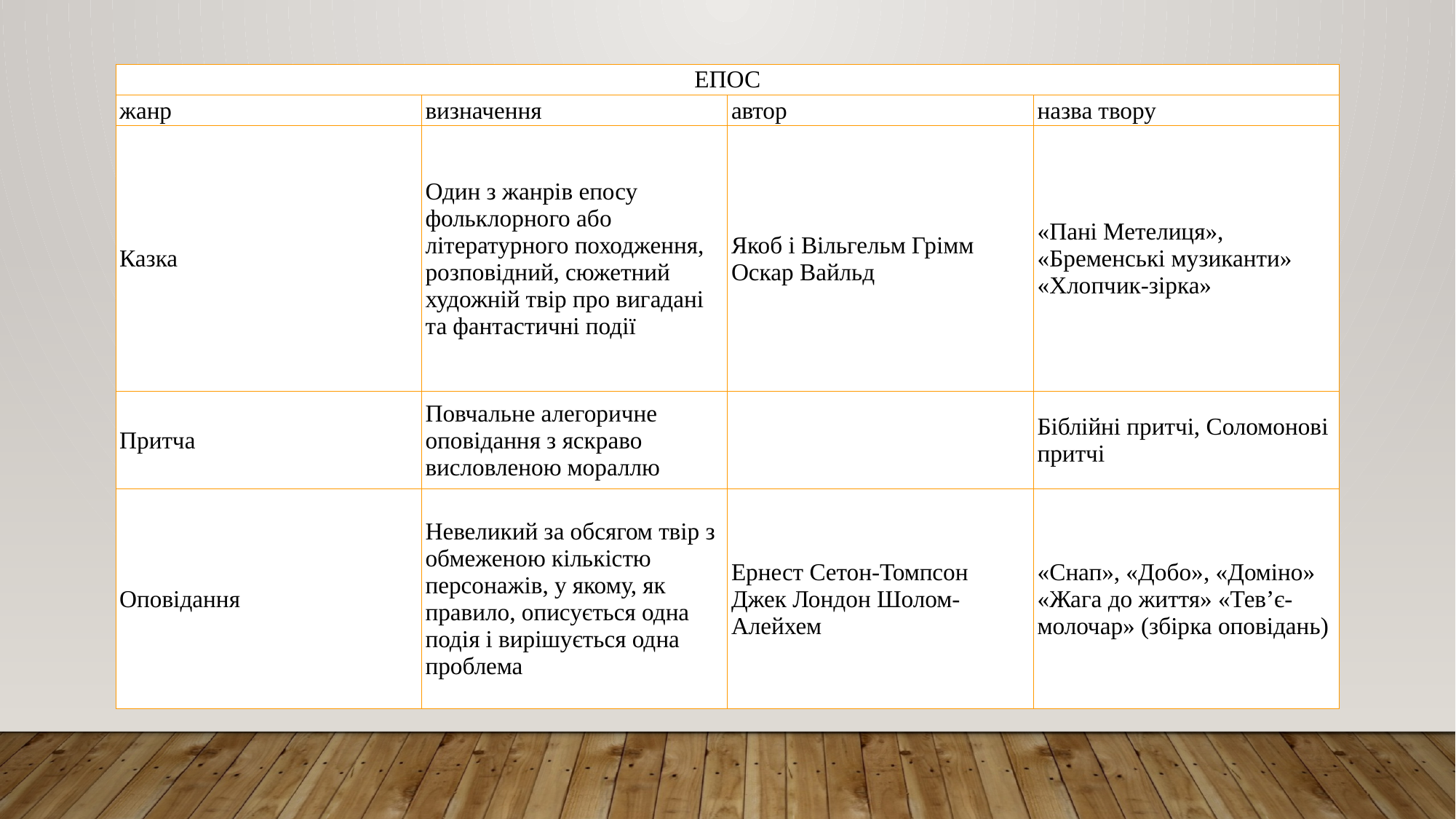

| ЕПОС |  |  |  |
| --- | --- | --- | --- |
| жанр | визначення | автор | назва твору |
| Казка | Один з жанрів епосу фольклорного або літературного походження, розповідний, сюжетний художній твір про вигадані та фантастичні події | Якоб і Вільгельм Грімм Оскар Вайльд | «Пані Метелиця», «Бременські музиканти» «Хлопчик-зірка» |
| Притча | Повчальне алегоричне оповідання з яскраво висловленою мораллю |  | Біблійні притчі, Соломонові притчі |
| Оповідання | Невеликий за обсягом твір з обмеженою кількістю персонажів, у якому, як правило, описується одна подія і вирішується одна проблема | Ернест Сетон-Томпсон Джек Лондон Шолом-Алейхем | «Снап», «Добо», «Доміно» «Жага до життя» «Тев’‎є-молочар» (збірка оповідань) |